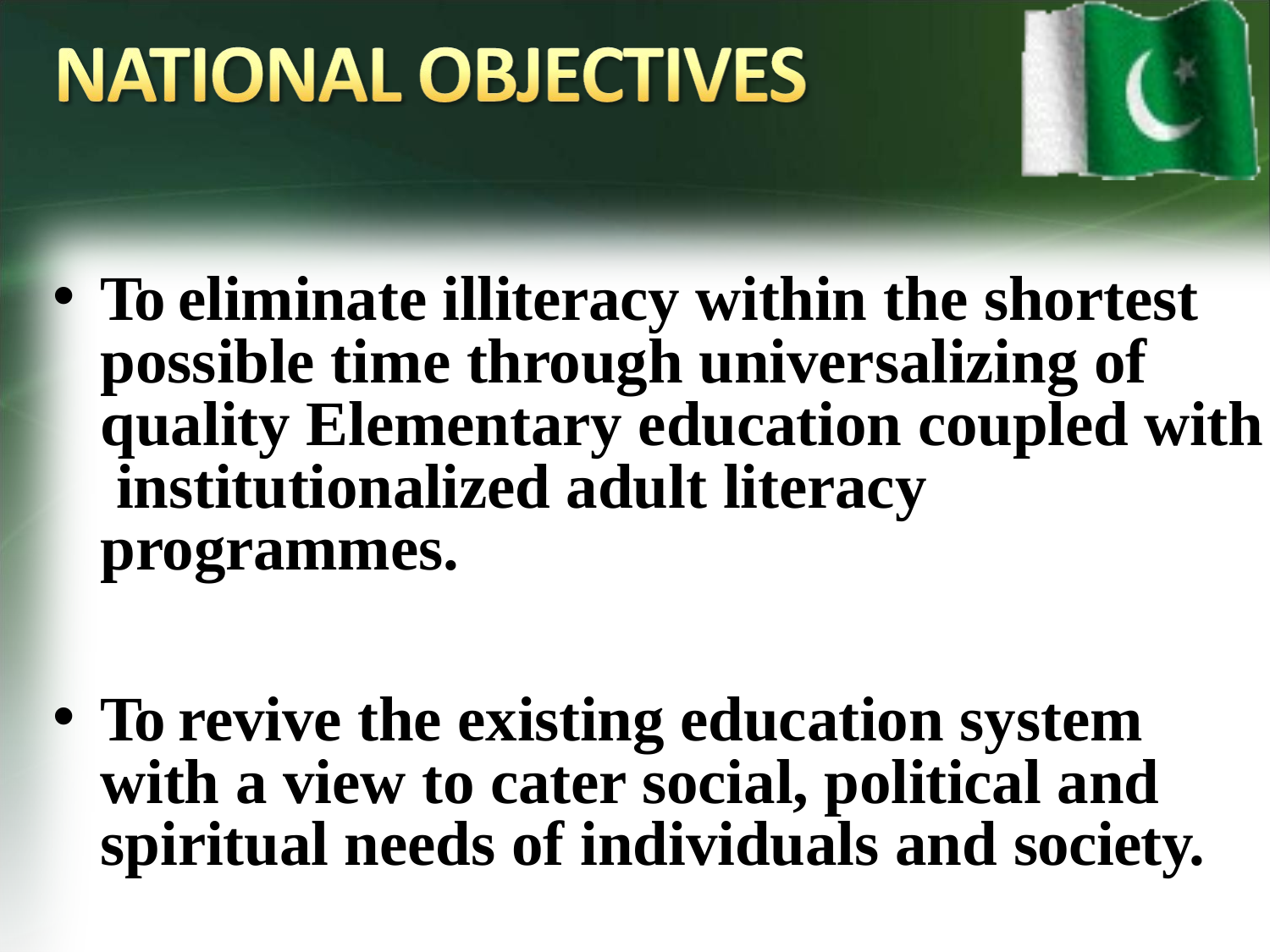

To eliminate illiteracy within the shortest  possible time through universalizing of  quality Elementary education coupled with  institutionalized adult literacy  programmes.

To revive the existing education system  with a view to cater social, political and  spiritual needs of individuals and society.